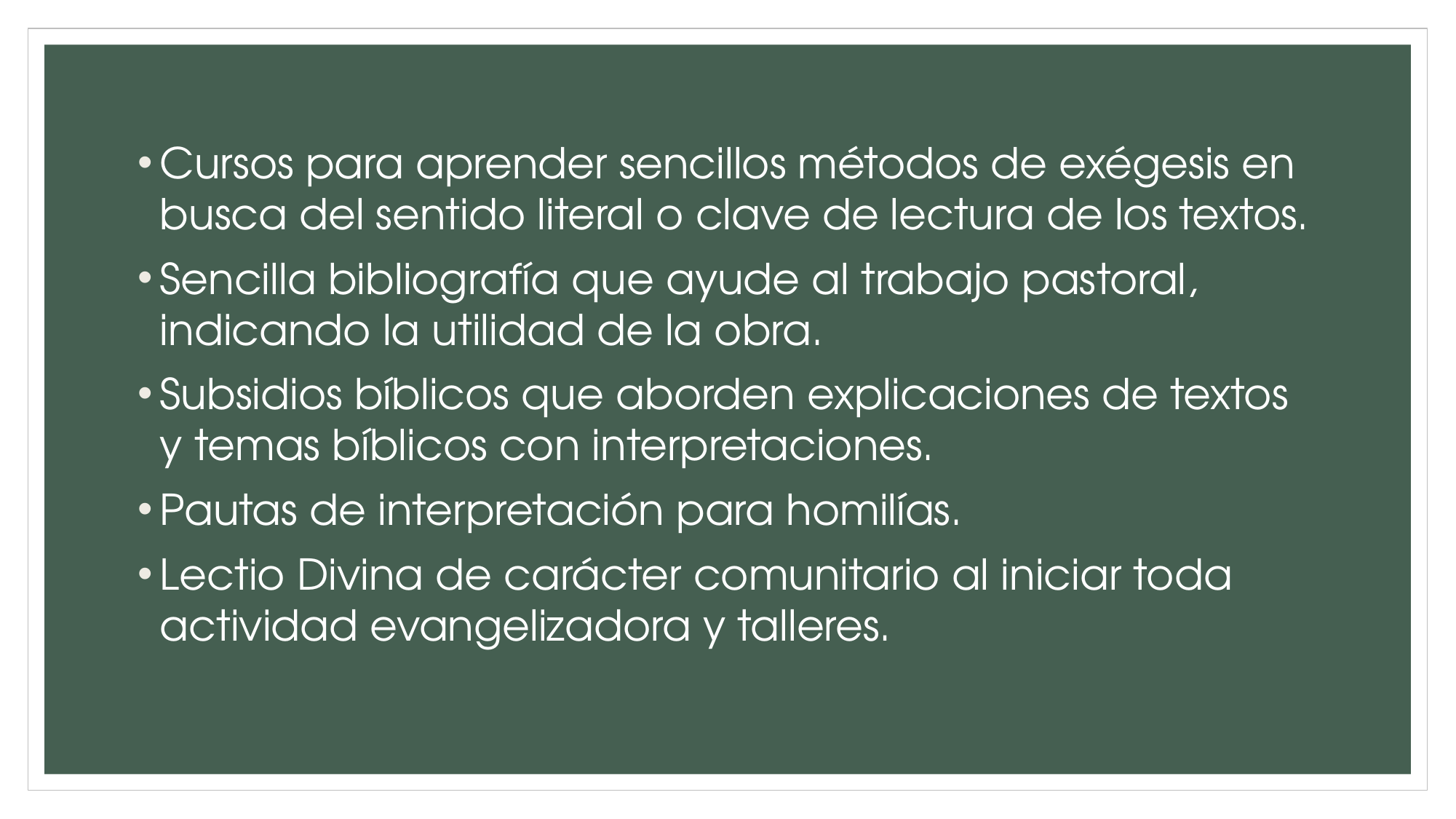

Cursos para aprender sencillos métodos de exégesis en busca del sentido literal o clave de lectura de los textos.
Sencilla bibliografía que ayude al trabajo pastoral, indicando la utilidad de la obra.
Subsidios bíblicos que aborden explicaciones de textos y temas bíblicos con interpretaciones.
Pautas de interpretación para homilías.
Lectio Divina de carácter comunitario al iniciar toda actividad evangelizadora y talleres.